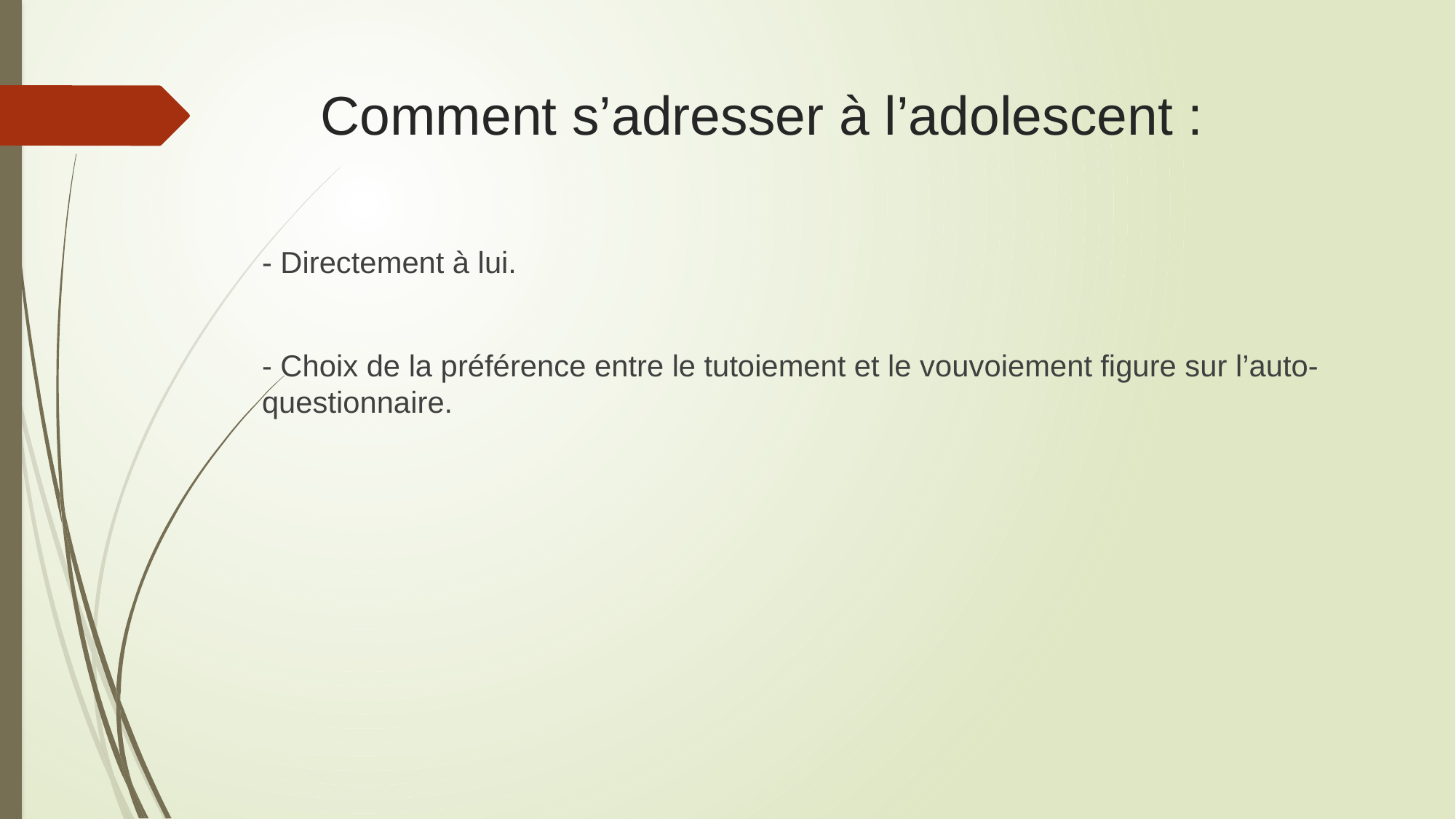

# Comment s’adresser à l’adolescent :
- Directement à lui.

- Choix de la préférence entre le tutoiement et le vouvoiement figure sur l’auto-questionnaire.